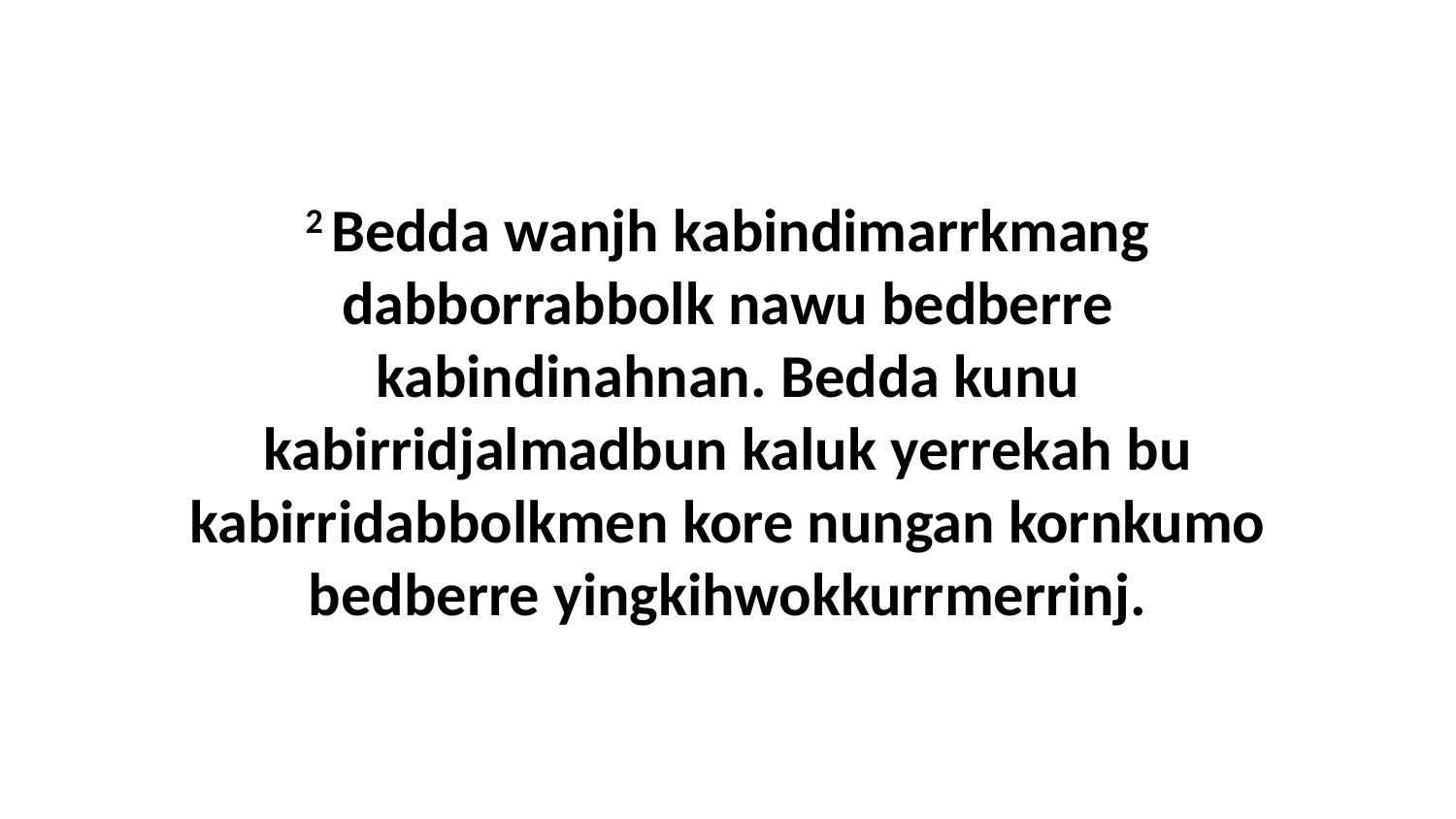

2 Bedda wanjh kabindimarrkmang dabborrabbolk nawu bedberre kabindinahnan. Bedda kunu kabirridjalmadbun kaluk yerrekah bu kabirridabbolkmen kore nungan kornkumo bedberre yingkihwokkurrmerrinj.